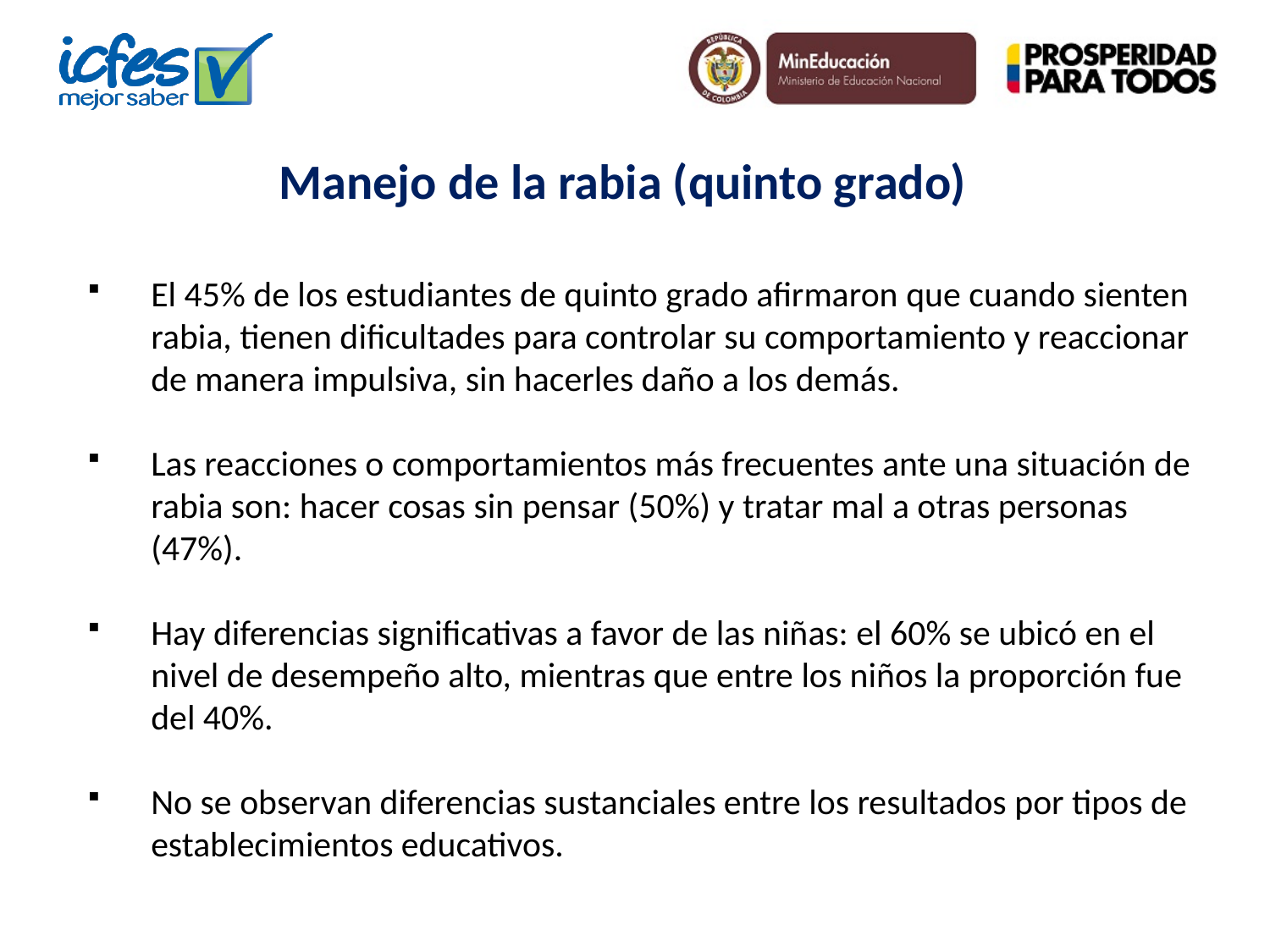

Manejo de la rabia (quinto grado)
El 45% de los estudiantes de quinto grado afirmaron que cuando sienten rabia, tienen dificultades para controlar su comportamiento y reaccionar de manera impulsiva, sin hacerles daño a los demás.

Las reacciones o comportamientos más frecuentes ante una situación de rabia son: hacer cosas sin pensar (50%) y tratar mal a otras personas (47%).

Hay diferencias significativas a favor de las niñas: el 60% se ubicó en el nivel de desempeño alto, mientras que entre los niños la proporción fue del 40%.

No se observan diferencias sustanciales entre los resultados por tipos de establecimientos educativos.